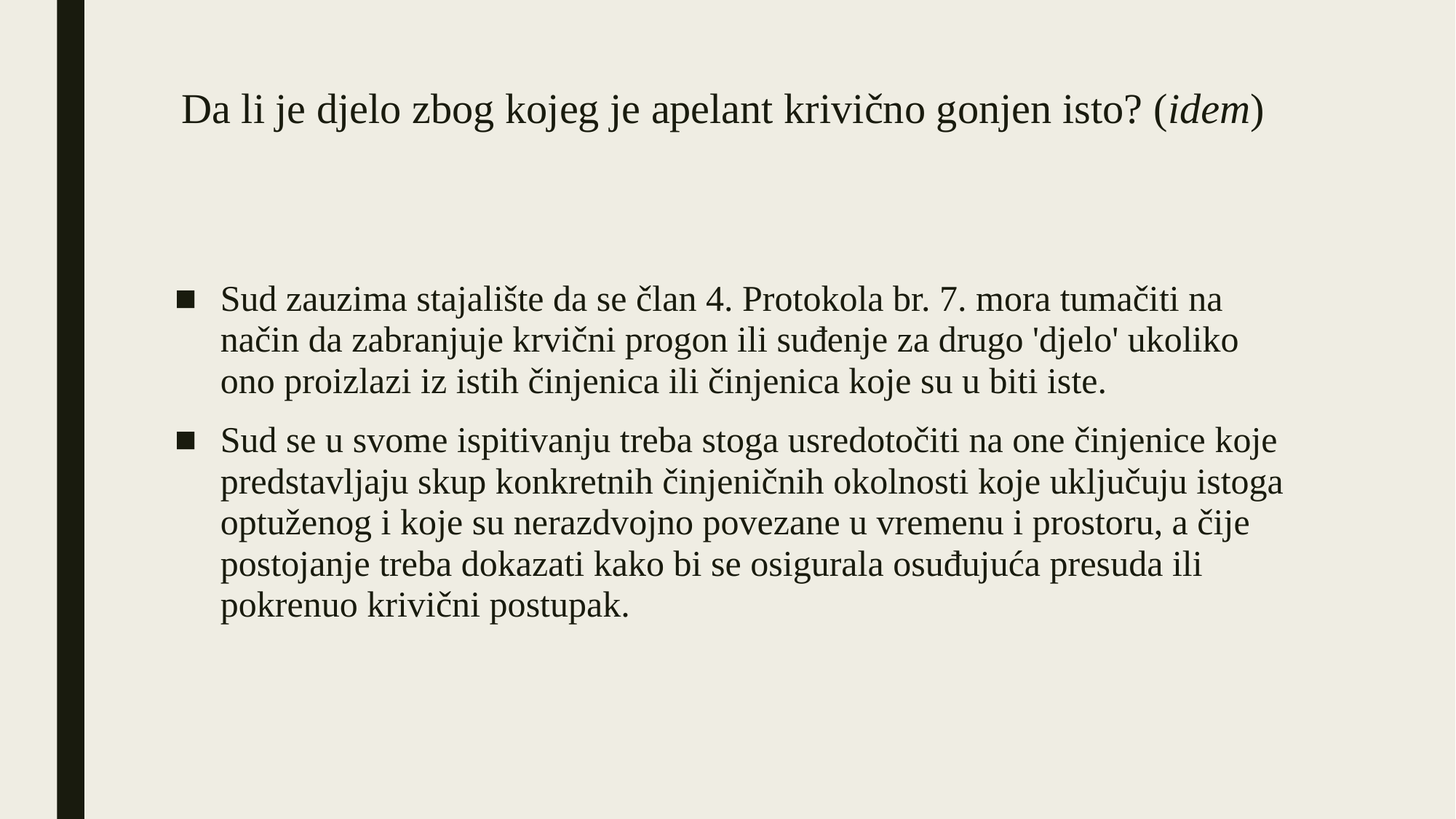

# Da li je djelo zbog kojeg je apelant krivično gonjen isto? (idem)
Sud zauzima stajalište da se član 4. Protokola br. 7. mora tumačiti na način da zabranjuje krvični progon ili suđenje za drugo 'djelo' ukoliko ono proizlazi iz istih činjenica ili činjenica koje su u biti iste.
Sud se u svome ispitivanju treba stoga usredotočiti na one činjenice koje predstavljaju skup konkretnih činjeničnih okolnosti koje uključuju istoga optuženog i koje su nerazdvojno povezane u vremenu i prostoru, a čije postojanje treba dokazati kako bi se osigurala osuđujuća presuda ili pokrenuo krivični postupak.